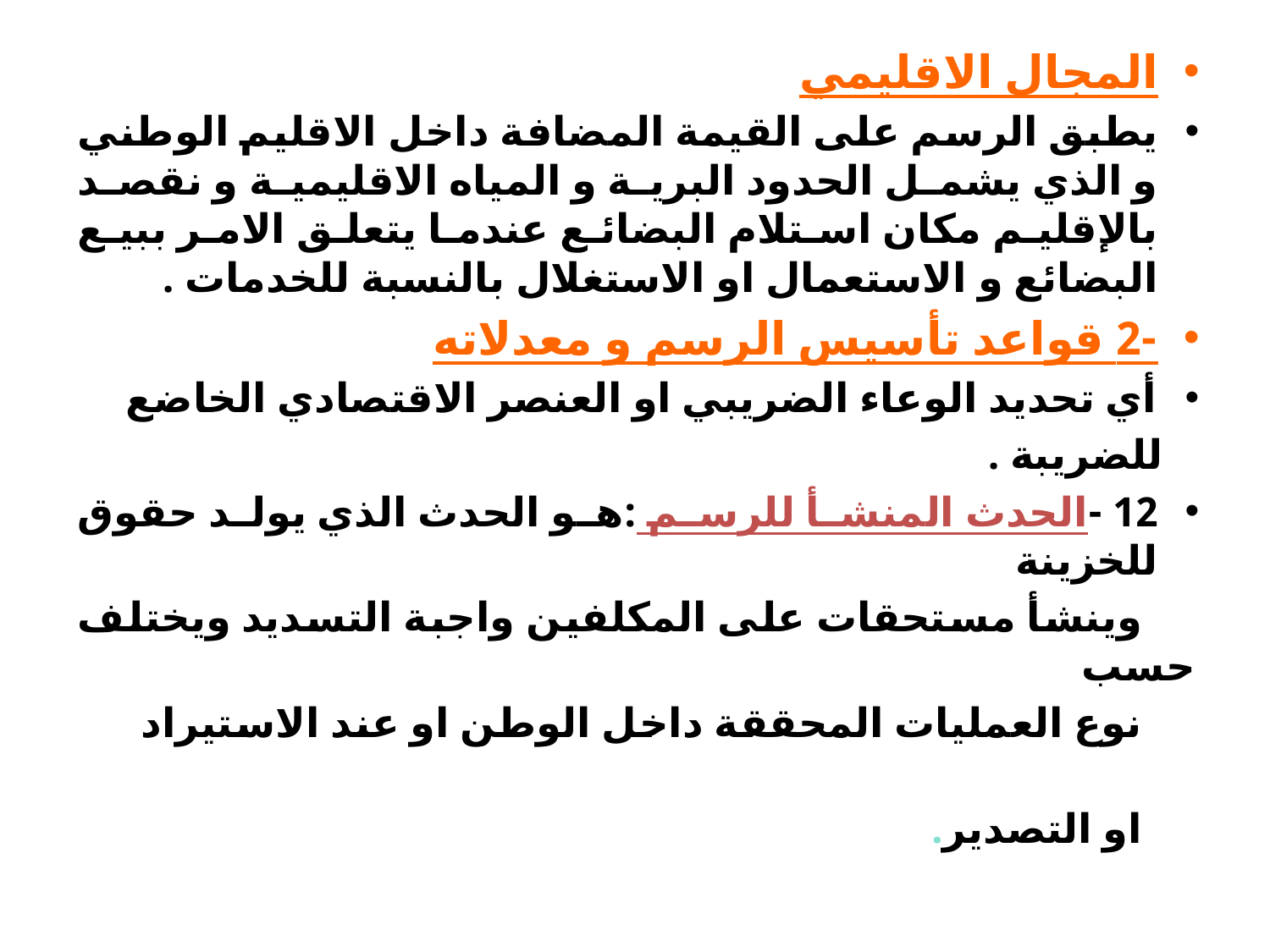

المجال الاقلیمي
یطبق الرسم على القیمة المضافة داخل الاقلیم الوطني و الذي یشمل الحدود البریة و المیاه الاقلیمیة و نقصد بالإقلیم مكان استلام البضائع عندما یتعلق الامر ببیع البضائع و الاستعمال او الاستغلال بالنسبة للخدمات .
-2 قواعد تأسیس الرسم و معدلاته
أي تحدید الوعاء الضریبي او العنصر الاقتصادي الخاضع
   للضریبة .
12 -الحدث المنشأ للرسم :ھو الحدث الذي یولد حقوق للخزینة
     وینشأ مستحقات على المكلفین واجبة التسدید ویختلف حسب
     نوع العملیات المحققة داخل الوطن او عند الاستیراد
     او التصدیر.